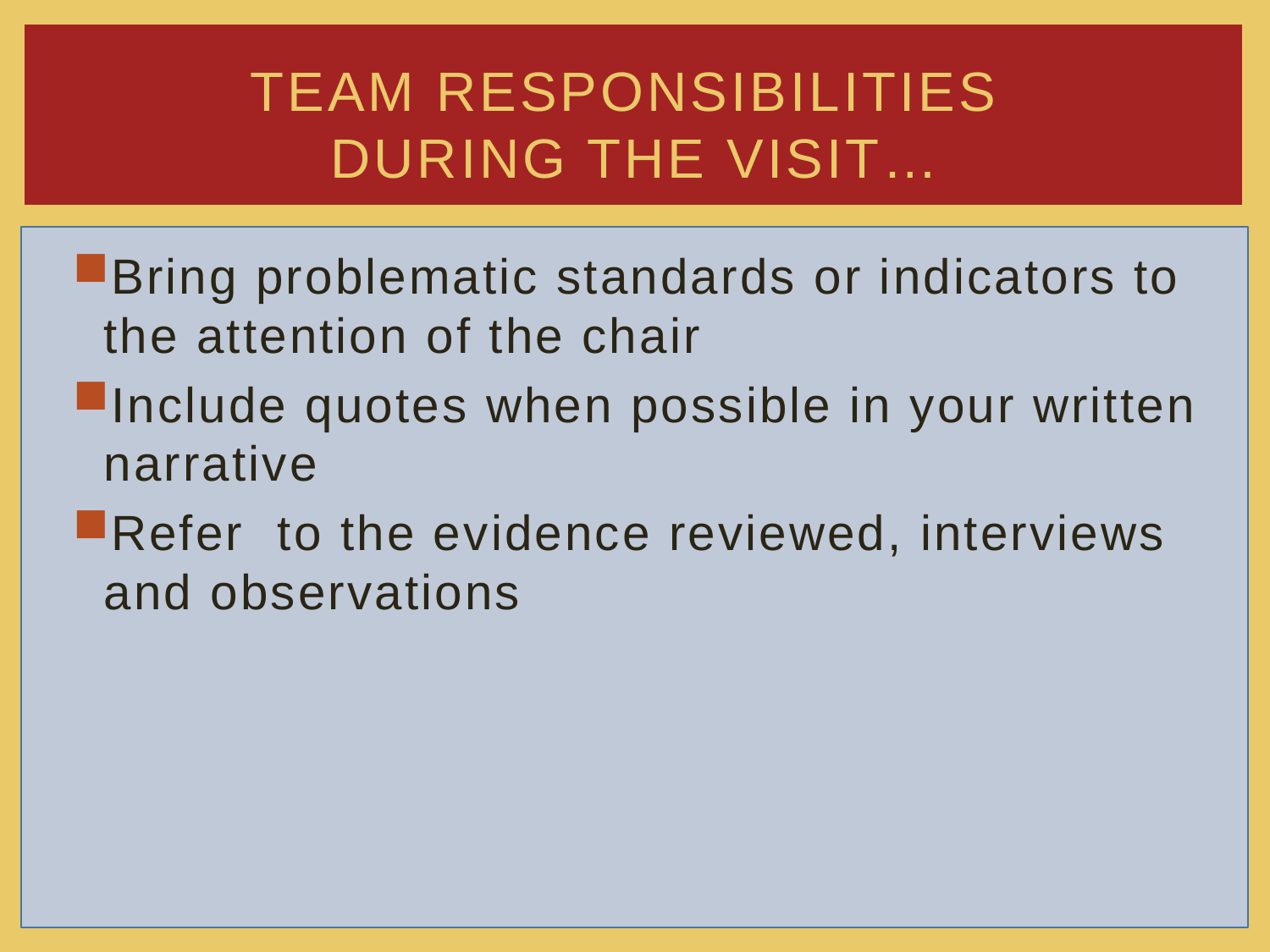

# Team responsibilities during the visit…
Bring problematic standards or indicators to the attention of the chair
Include quotes when possible in your written narrative
Refer  to the evidence reviewed, interviews and observations